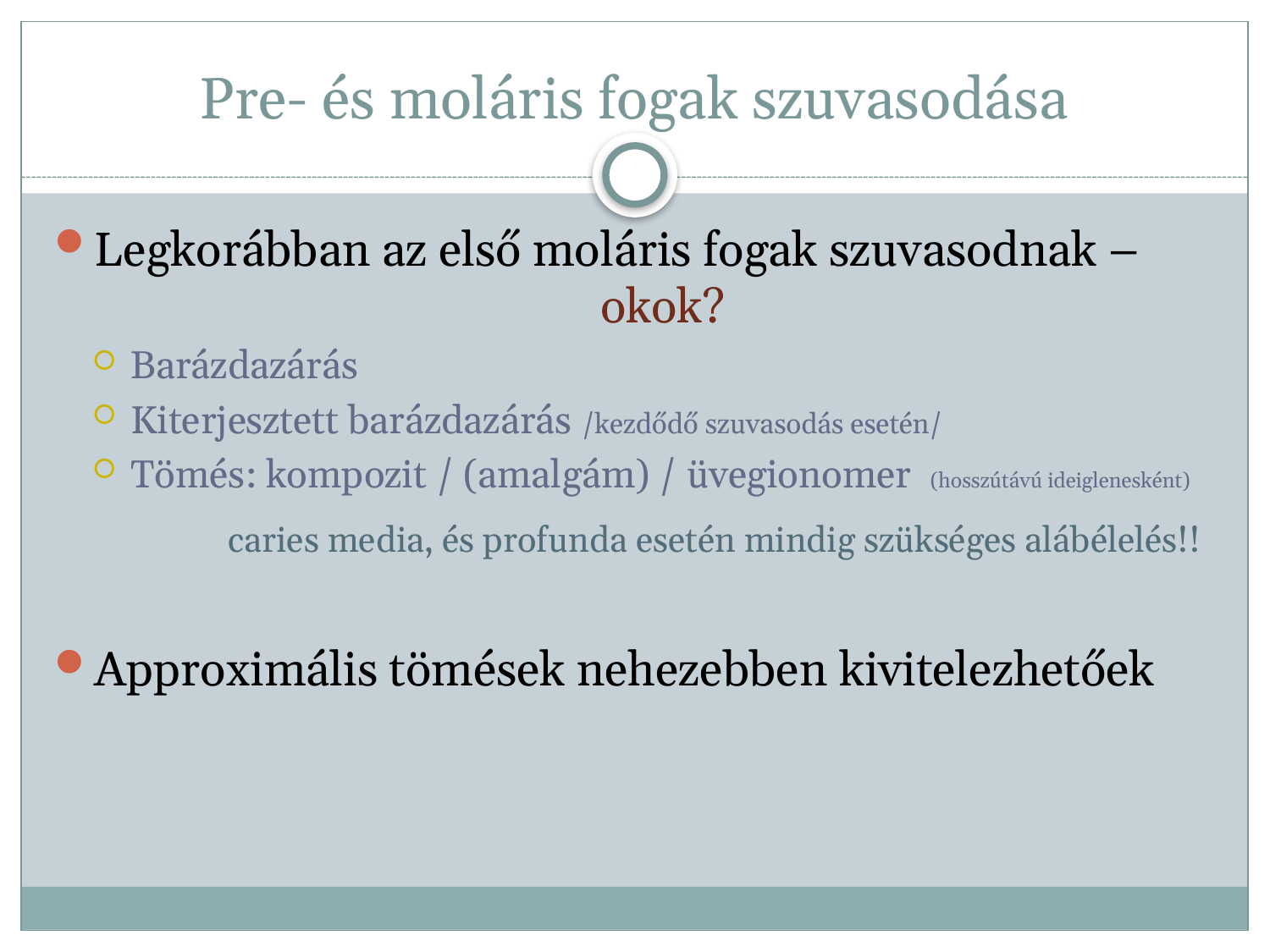

# Pre- és moláris fogak szuvasodása
Legkorábban az első moláris fogak szuvasodnak – 				okok?
Barázdazárás
Kiterjesztett barázdazárás /kezdődő szuvasodás esetén/
Tömés: kompozit / (amalgám) / üvegionomer  (hosszútávú ideiglenesként)
		caries media, és profunda esetén mindig szükséges alábélelés!!

Approximális tömések nehezebben kivitelezhetőek